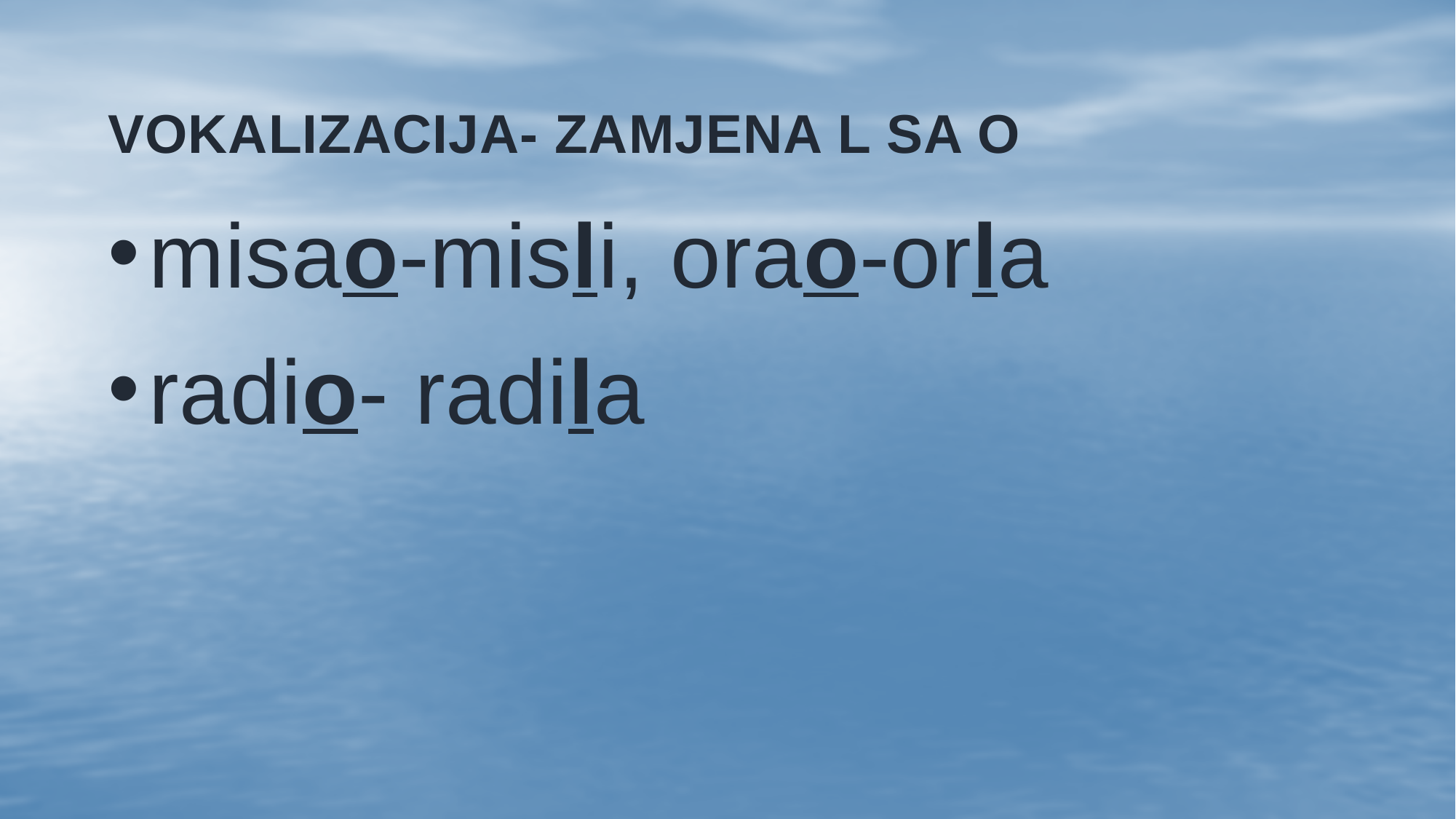

# Vokalizacija- zamjena l sa o
misao-misli, orao-orla
radio- radila